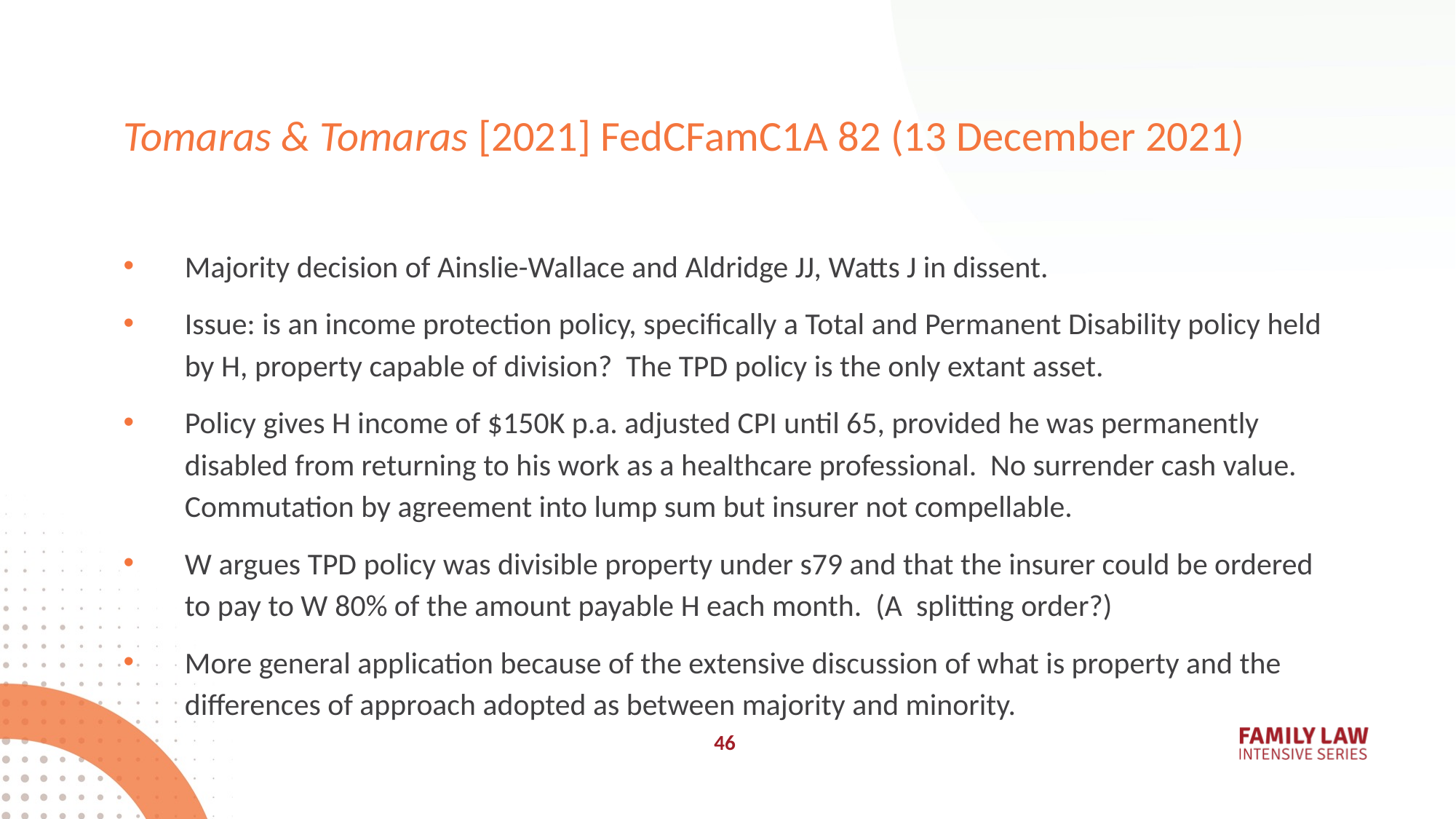

# Tomaras & Tomaras [2021] FedCFamC1A 82 (13 December 2021)
Majority decision of Ainslie-Wallace and Aldridge JJ, Watts J in dissent.
Issue: is an income protection policy, specifically a Total and Permanent Disability policy held by H, property capable of division?  The TPD policy is the only extant asset.
Policy gives H income of $150K p.a. adjusted CPI until 65, provided he was permanently disabled from returning to his work as a healthcare professional.  No surrender cash value.  Commutation by agreement into lump sum but insurer not compellable.
W argues TPD policy was divisible property under s79 and that the insurer could be ordered to pay to W 80% of the amount payable H each month.  (A  splitting order?)
More general application because of the extensive discussion of what is property and the differences of approach adopted as between majority and minority.